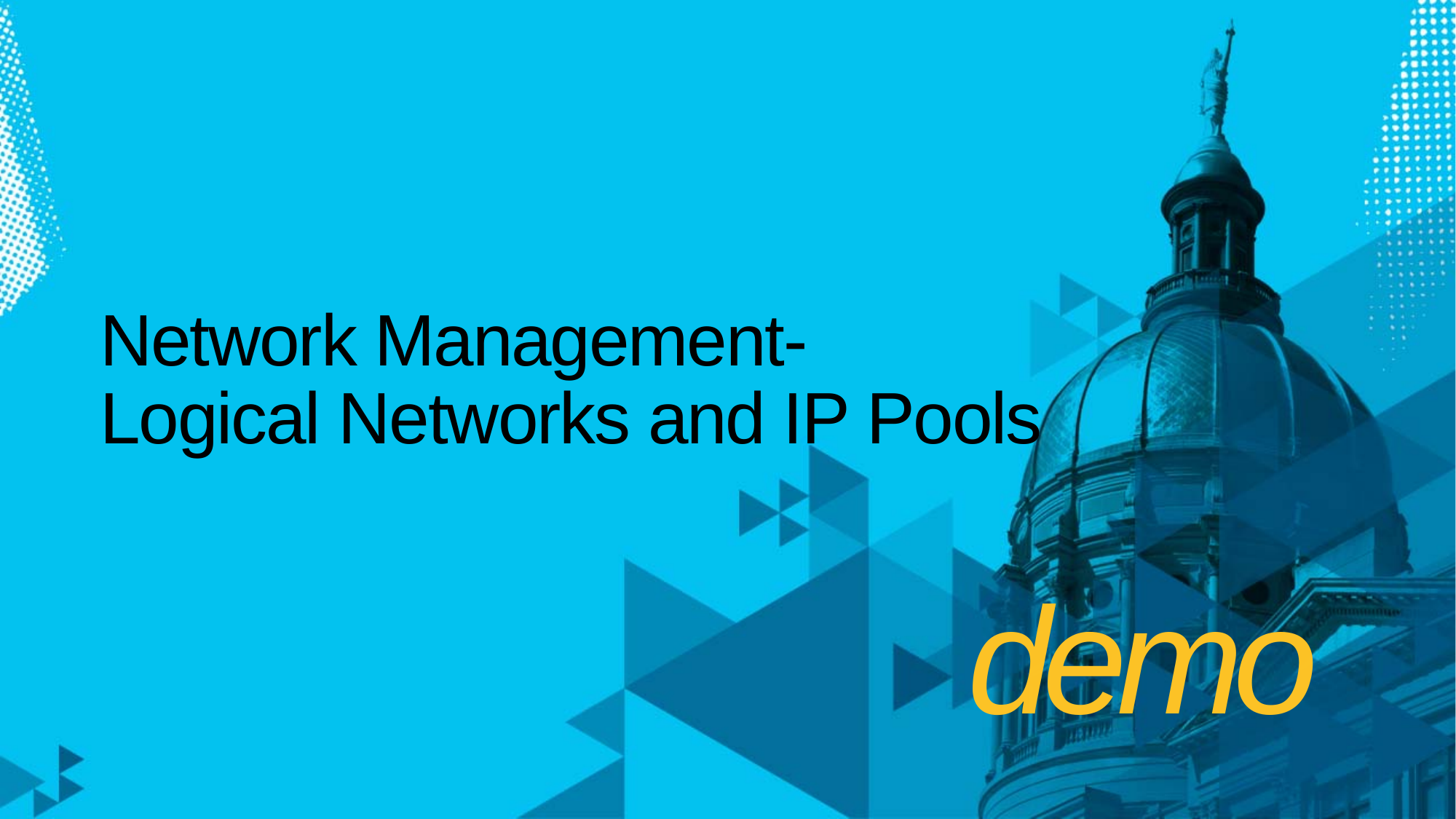

# Network Management- Logical Networks and IP Pools

demo